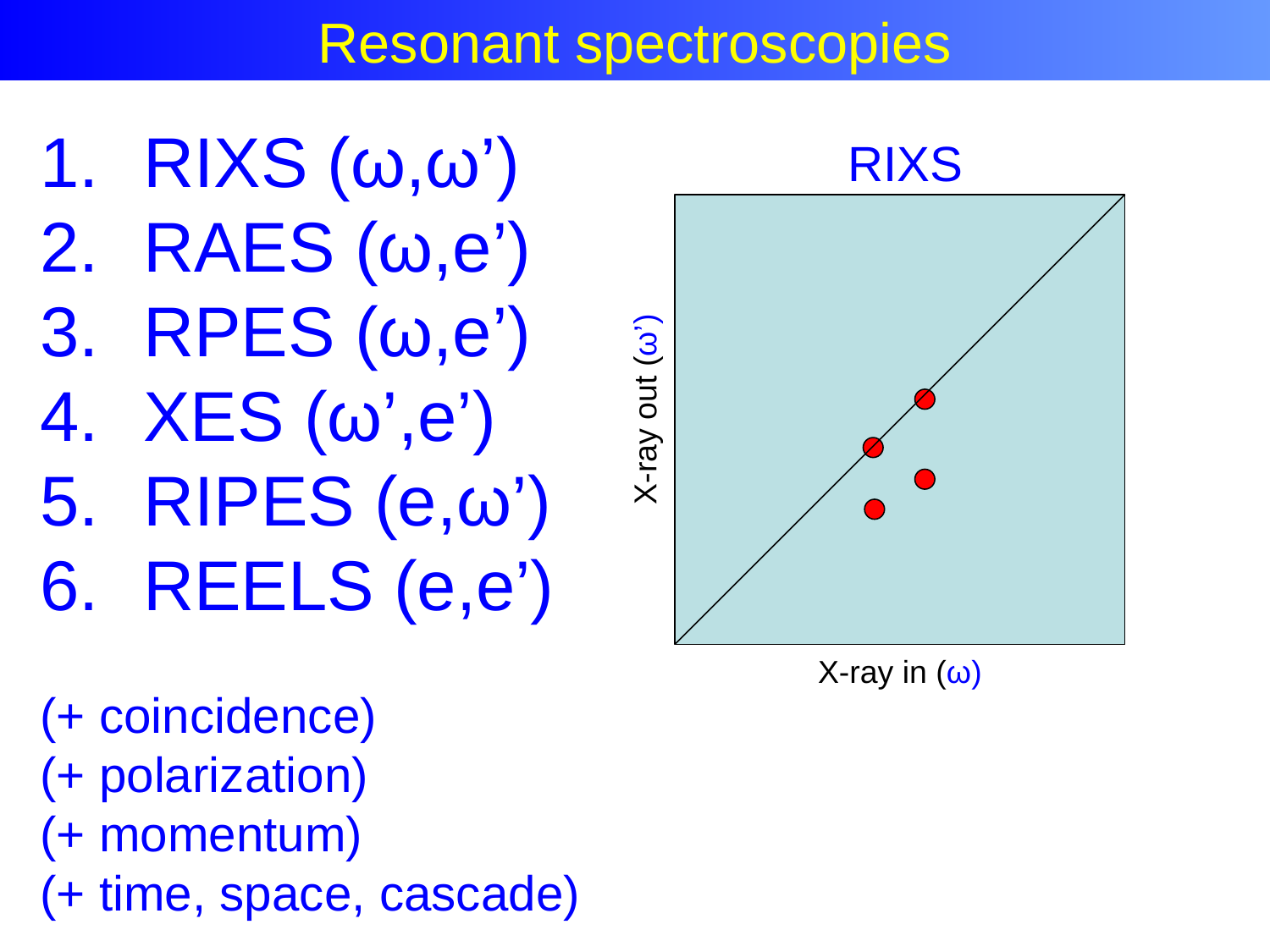

Resonant spectroscopies
RIXS (ω,ω’)
RAES (ω,e’)
RPES (ω,e’)
XES (ω’,e’)
RIPES (e,ω’)
REELS (e,e’)
(+ coincidence)
(+ polarization)
(+ momentum)
(+ time, space, cascade)
RIXS

X-ray out (ω’)

X-ray in (ω)